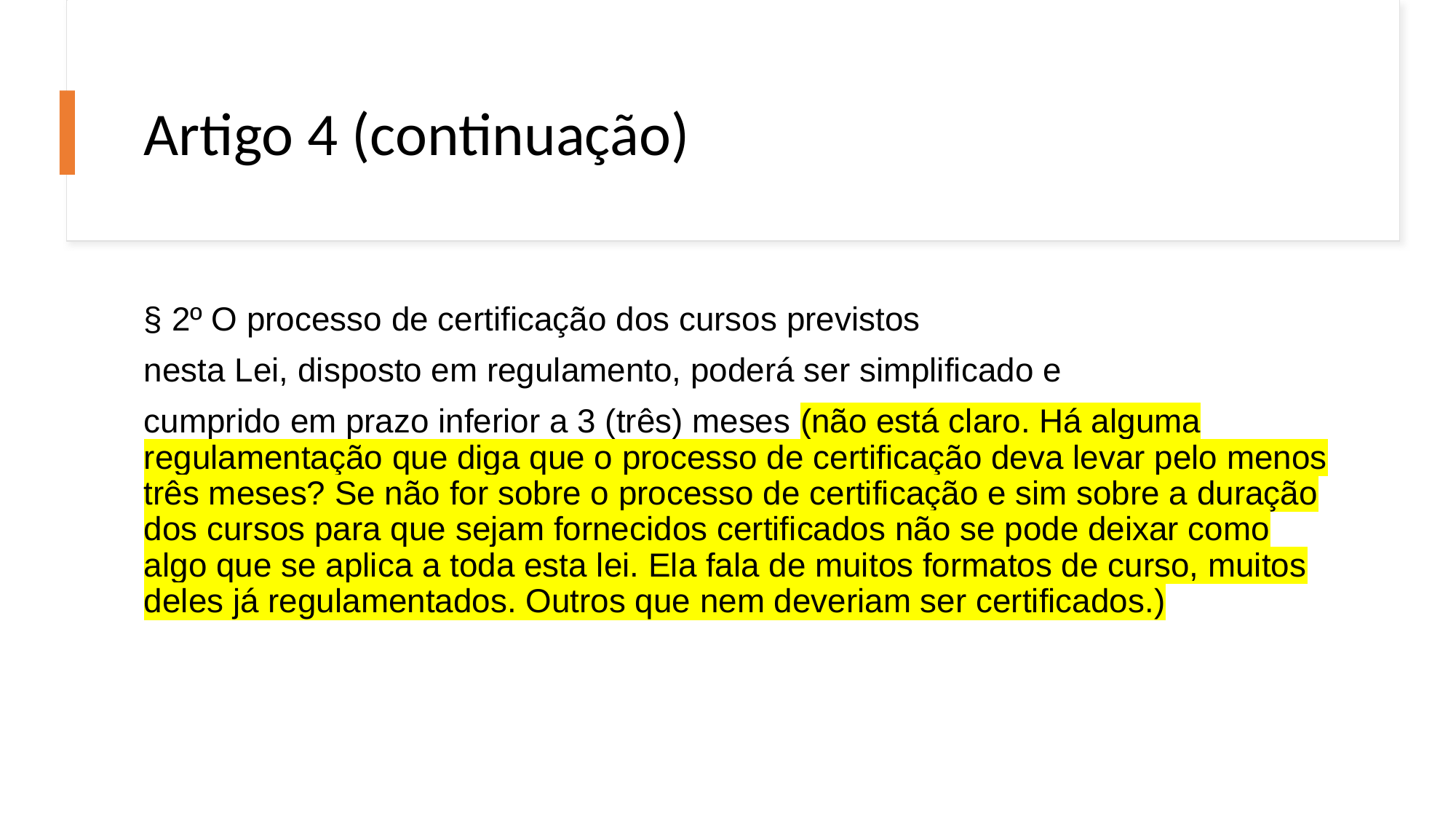

# Artigo 4 (continuação)

§ 2º O processo de certificação dos cursos previstos
nesta Lei, disposto em regulamento, poderá ser simplificado e
cumprido em prazo inferior a 3 (três) meses (não está claro. Há alguma regulamentação que diga que o processo de certificação deva levar pelo menos três meses? Se não for sobre o processo de certificação e sim sobre a duração dos cursos para que sejam fornecidos certificados não se pode deixar como algo que se aplica a toda esta lei. Ela fala de muitos formatos de curso, muitos deles já regulamentados. Outros que nem deveriam ser certificados.)